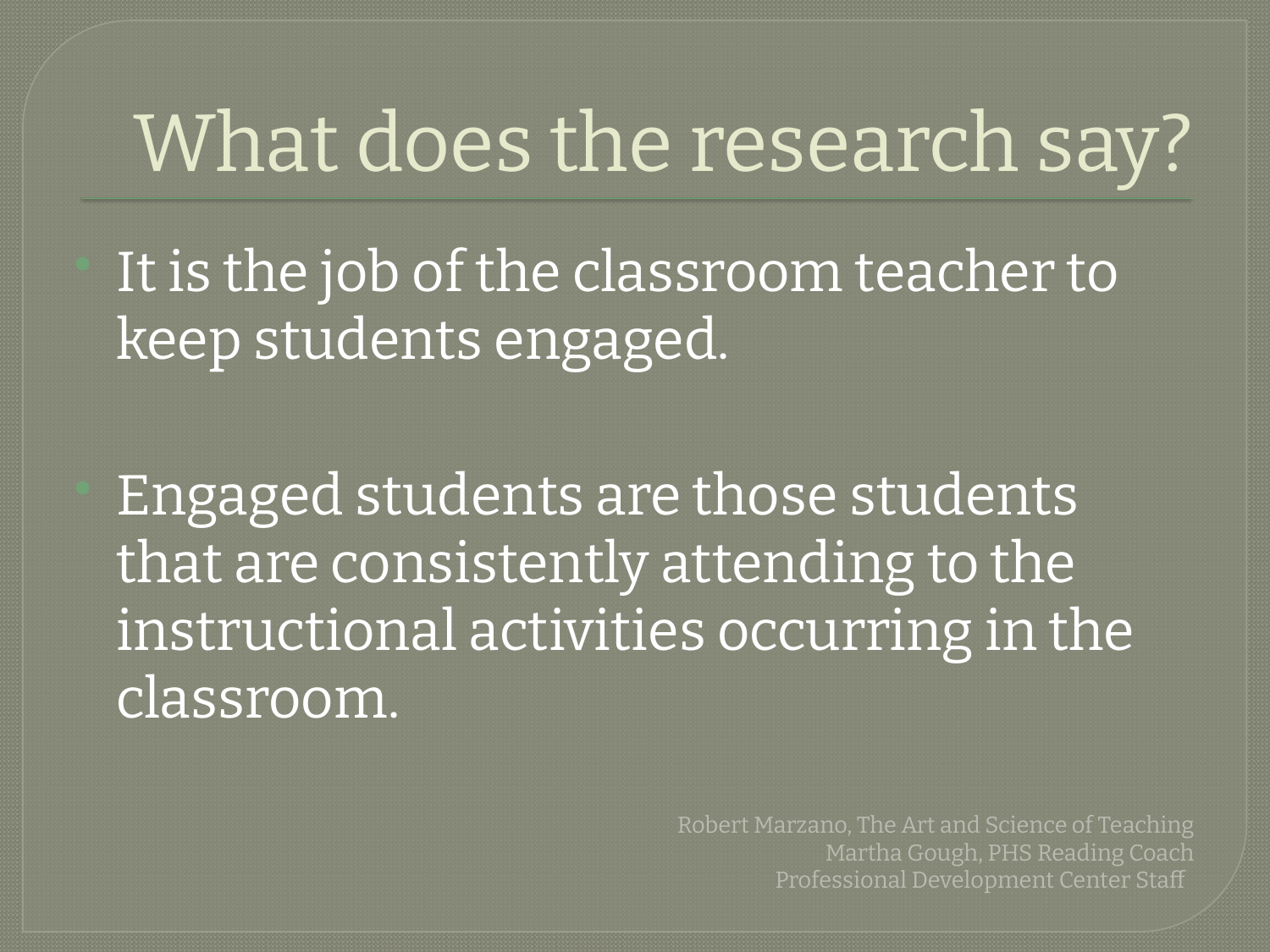

# What does the research say?
It is the job of the classroom teacher to keep students engaged.

Engaged students are those students that are consistently attending to the instructional activities occurring in the classroom.
Robert Marzano, The Art and Science of Teaching Martha Gough, PHS Reading Coach
Professional Development Center Staff